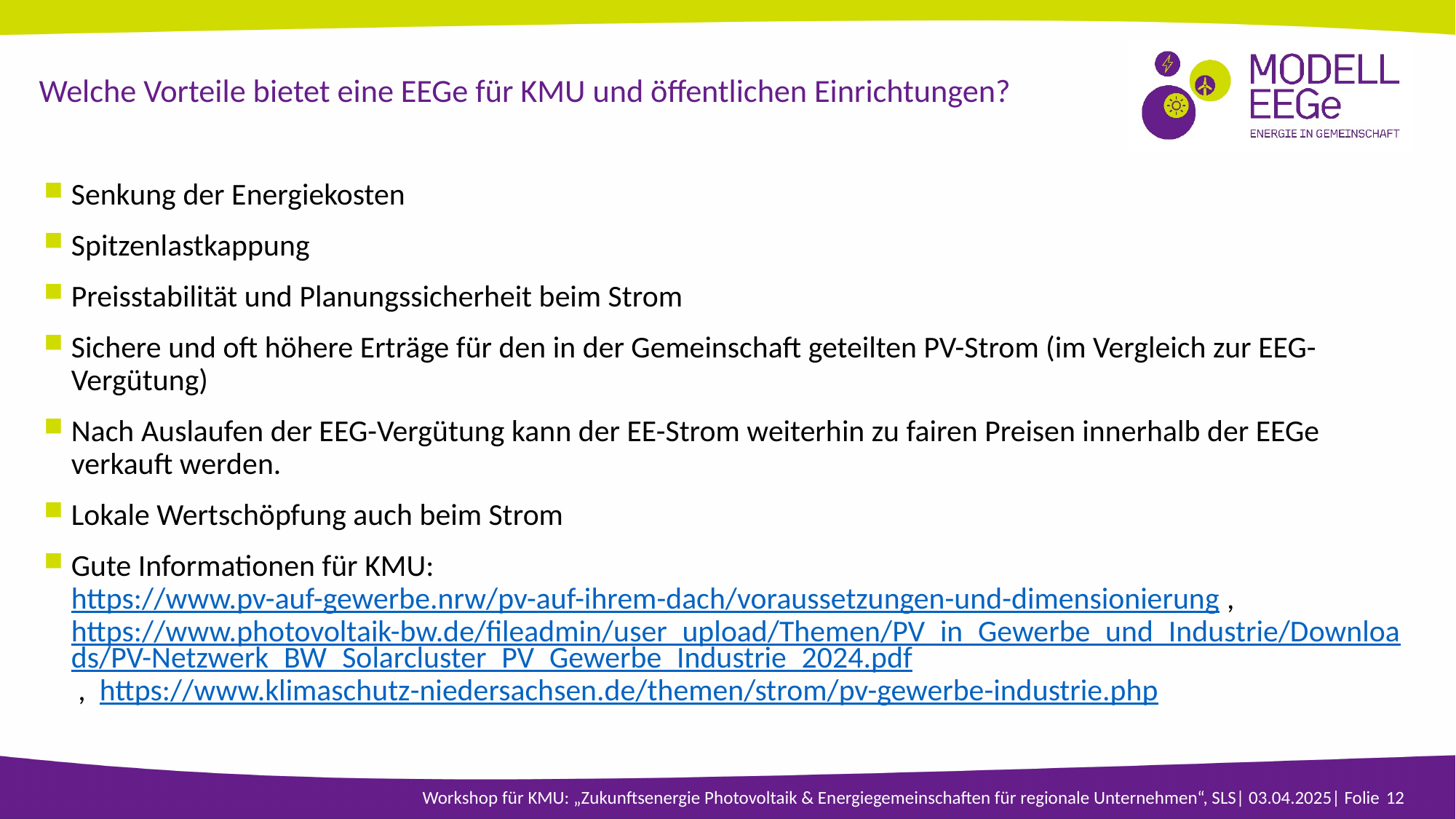

# Welche Vorteile bietet eine EEGe für KMU und öffentlichen Einrichtungen?
Senkung der Energiekosten
Spitzenlastkappung
Preisstabilität und Planungssicherheit beim Strom
Sichere und oft höhere Erträge für den in der Gemeinschaft geteilten PV-Strom (im Vergleich zur EEG-Vergütung)
Nach Auslaufen der EEG-Vergütung kann der EE-Strom weiterhin zu fairen Preisen innerhalb der EEGe verkauft werden.
Lokale Wertschöpfung auch beim Strom
Gute Informationen für KMU: https://www.pv-auf-gewerbe.nrw/pv-auf-ihrem-dach/voraussetzungen-und-dimensionierung ,  https://www.photovoltaik-bw.de/fileadmin/user_upload/Themen/PV_in_Gewerbe_und_Industrie/Downloads/PV-Netzwerk_BW_Solarcluster_PV_Gewerbe_Industrie_2024.pdf ,  https://www.klimaschutz-niedersachsen.de/themen/strom/pv-gewerbe-industrie.php